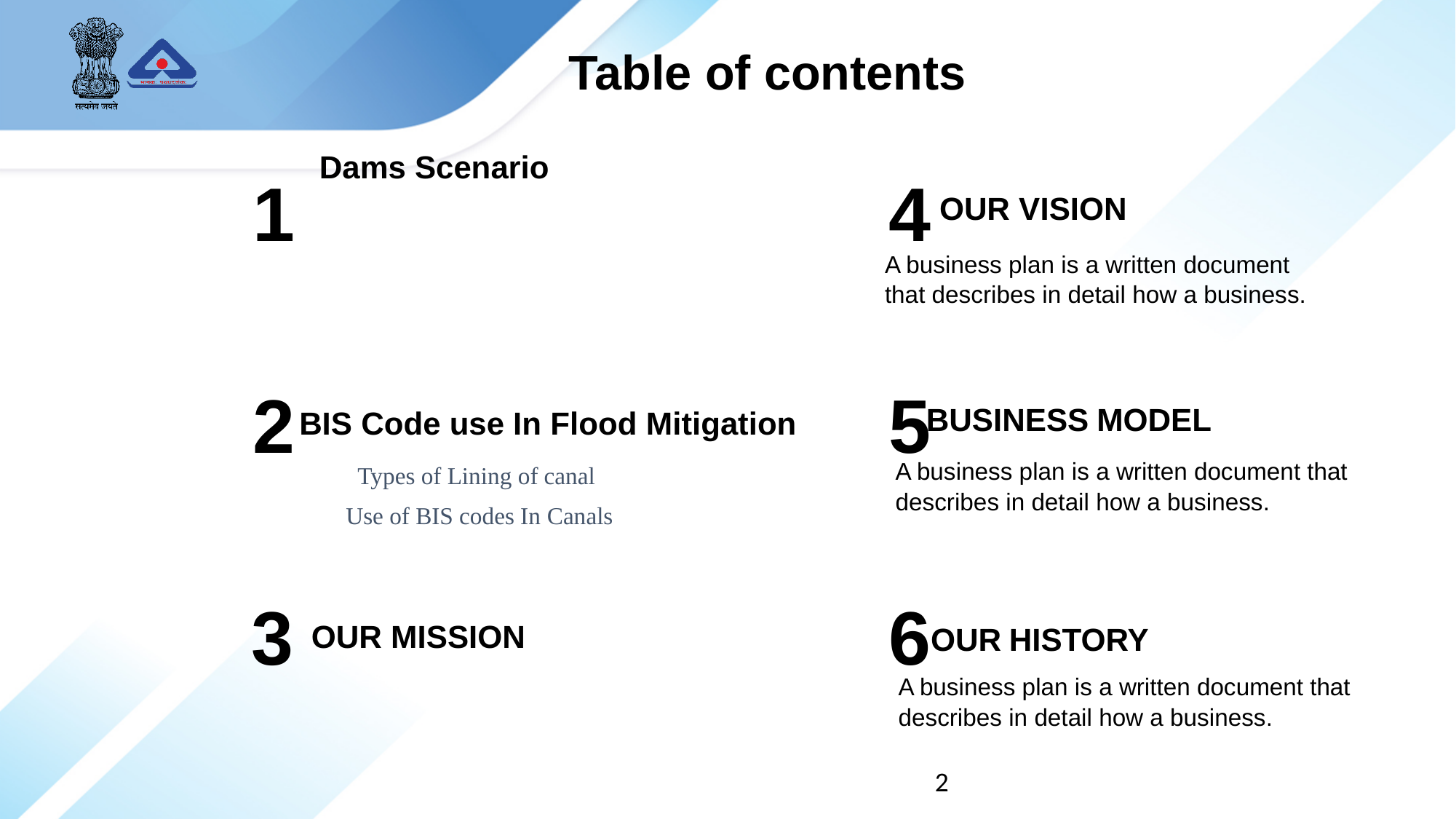

Table of contents
Dams Scenario

1
4
OUR VISION
A business plan is a written document that describes in detail how a business.
2
5
BUSINESS MODEL
BIS Code use In Flood Mitigation
Types of Lining of canal
Use of BIS codes In Canals
A business plan is a written document that describes in detail how a business.
3
6
OUR MISSION
OUR HISTORY
A business plan is a written document that describes in detail how a business.
2